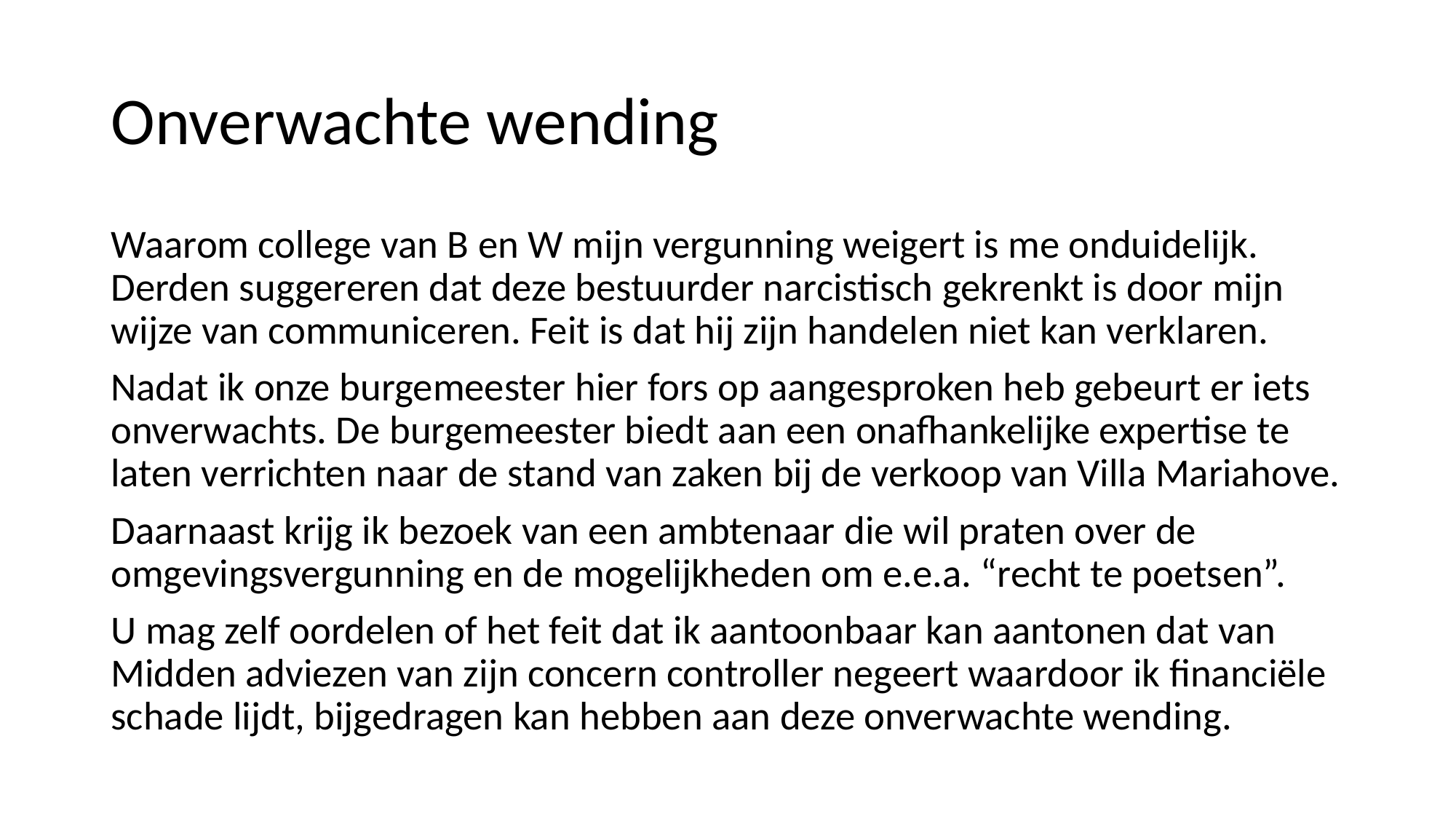

# Onverwachte wending
Waarom college van B en W mijn vergunning weigert is me onduidelijk. Derden suggereren dat deze bestuurder narcistisch gekrenkt is door mijn wijze van communiceren. Feit is dat hij zijn handelen niet kan verklaren.
Nadat ik onze burgemeester hier fors op aangesproken heb gebeurt er iets onverwachts. De burgemeester biedt aan een onafhankelijke expertise te laten verrichten naar de stand van zaken bij de verkoop van Villa Mariahove.
Daarnaast krijg ik bezoek van een ambtenaar die wil praten over de omgevingsvergunning en de mogelijkheden om e.e.a. “recht te poetsen”.
U mag zelf oordelen of het feit dat ik aantoonbaar kan aantonen dat van Midden adviezen van zijn concern controller negeert waardoor ik financiële schade lijdt, bijgedragen kan hebben aan deze onverwachte wending.